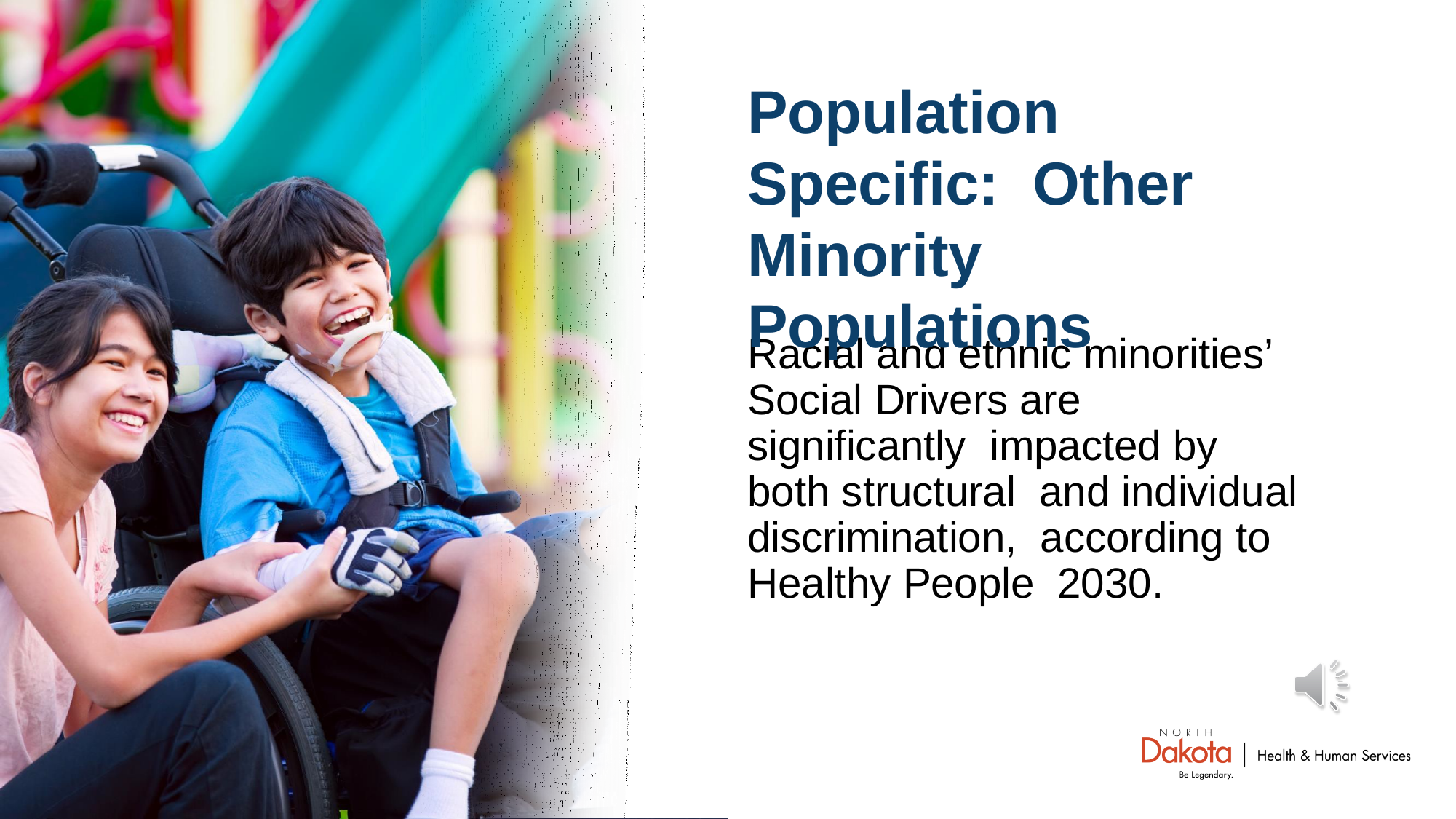

# Population Specific:  Other Minority  Populations
Racial and ethnic minorities’  Social Drivers are significantly  impacted by both structural  and individual discrimination,  according to Healthy People  2030.